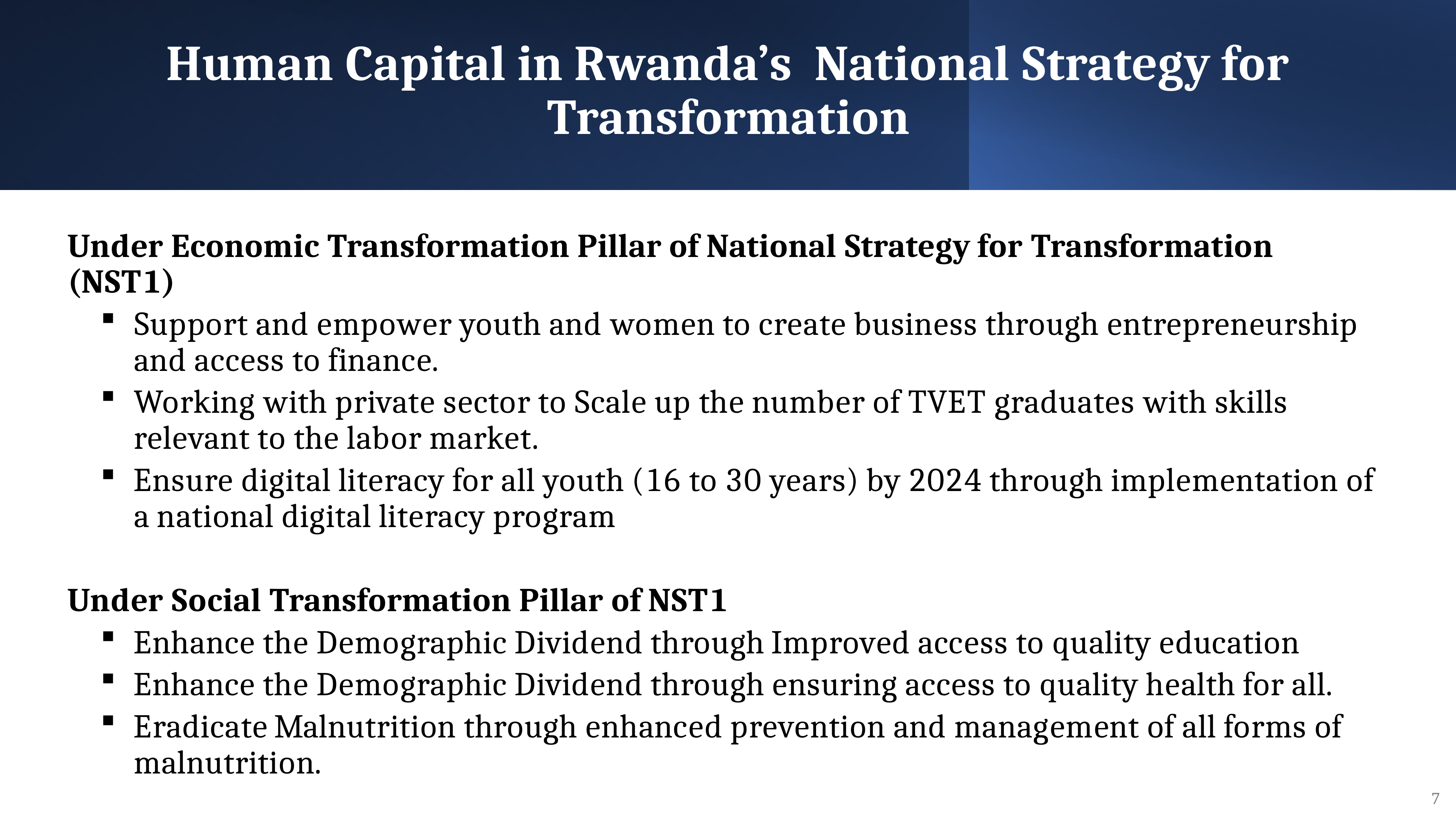

# Human Capital in Rwanda’s  National Strategy for Transformation
Under Economic Transformation Pillar of National Strategy for Transformation (NST1)
Support and empower youth and women to create business through entrepreneurship and access to finance.
Working with private sector to Scale up the number of TVET graduates with skills relevant to the labor market.
Ensure digital literacy for all youth (16 to 30 years) by 2024 through implementation of a national digital literacy program

Under Social Transformation Pillar of NST1
Enhance the Demographic Dividend through Improved access to quality education
Enhance the Demographic Dividend through ensuring access to quality health for all.
Eradicate Malnutrition through enhanced prevention and management of all forms of malnutrition.
7